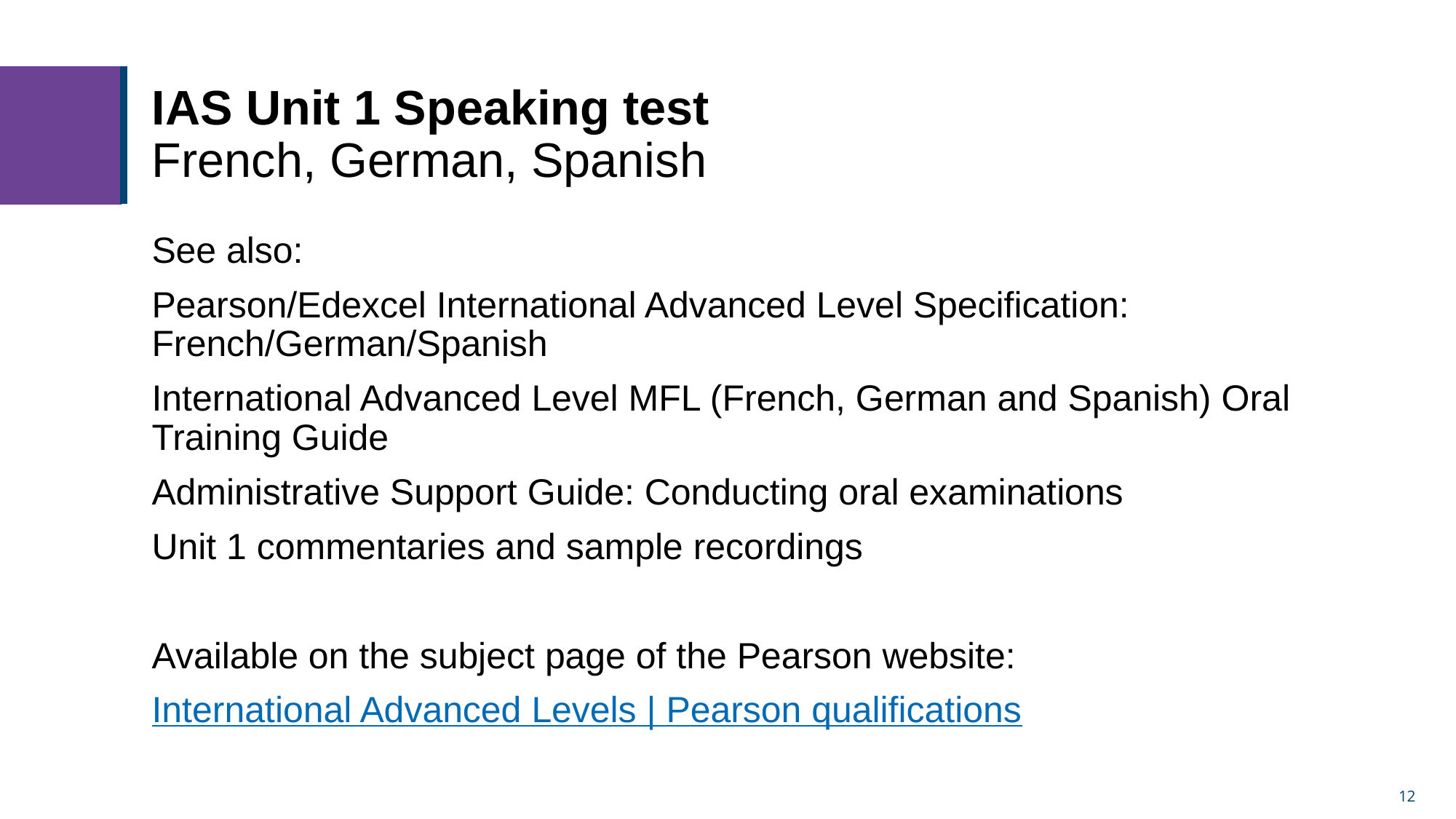

# IAS Unit 1 Speaking test ​ French, German, Spanish
See also:​
Pearson/Edexcel International Advanced Level Specification: French/German/Spanish​
International Advanced Level MFL (French, German and Spanish) Oral Training Guide​
Administrative Support Guide: Conducting oral examinations​
Unit 1 commentaries and sample recordings​
​
Available on the subject page of the Pearson website:
International Advanced Levels | Pearson qualifications
12